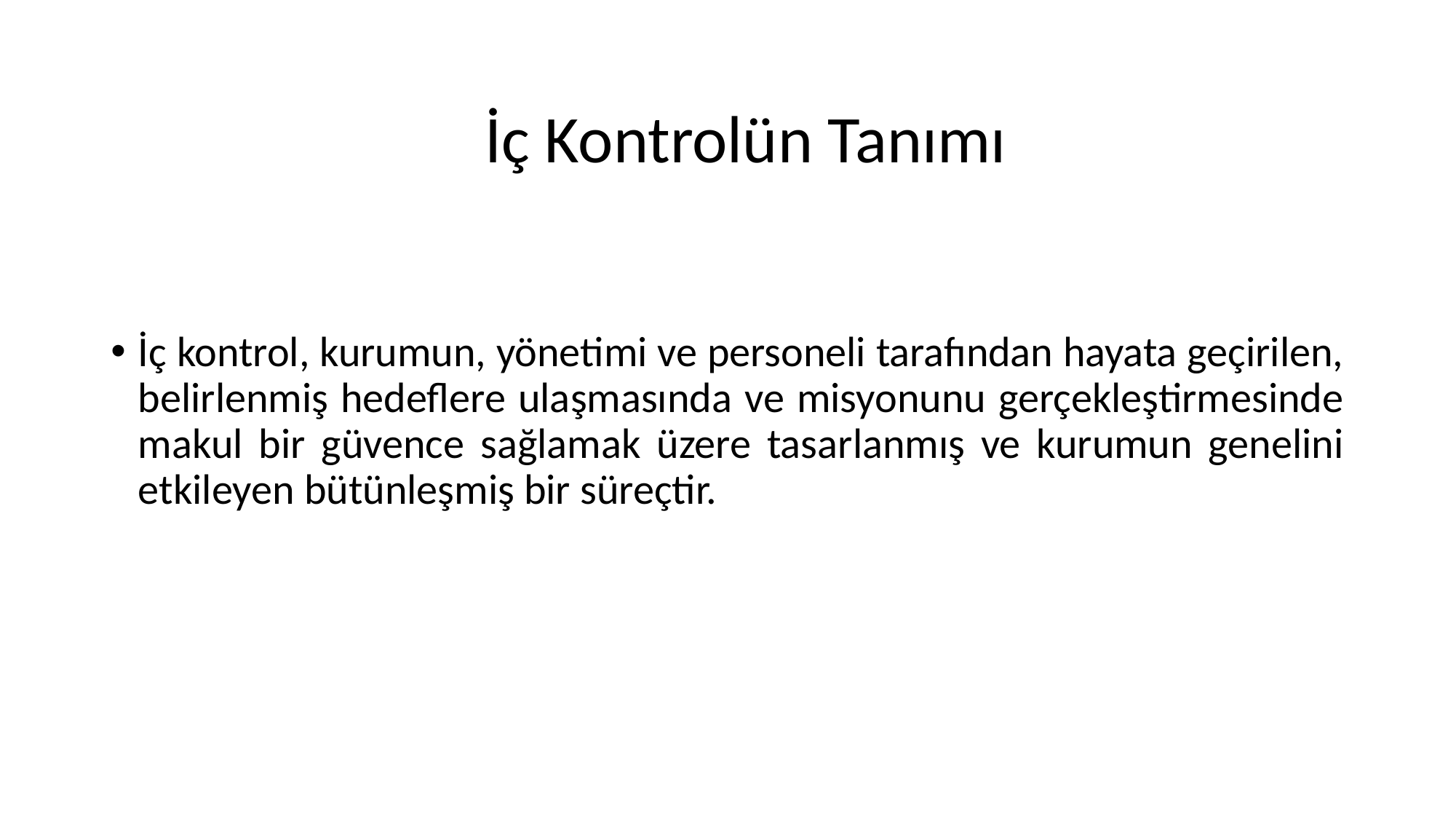

İç Kontrolün Tanımı
İç kontrol, kurumun, yönetimi ve personeli tarafından hayata geçirilen, belirlenmiş hedeflere ulaşmasında ve misyonunu gerçekleştirmesinde makul bir güvence sağlamak üzere tasarlanmış ve kurumun genelini etkileyen bütünleşmiş bir süreçtir.